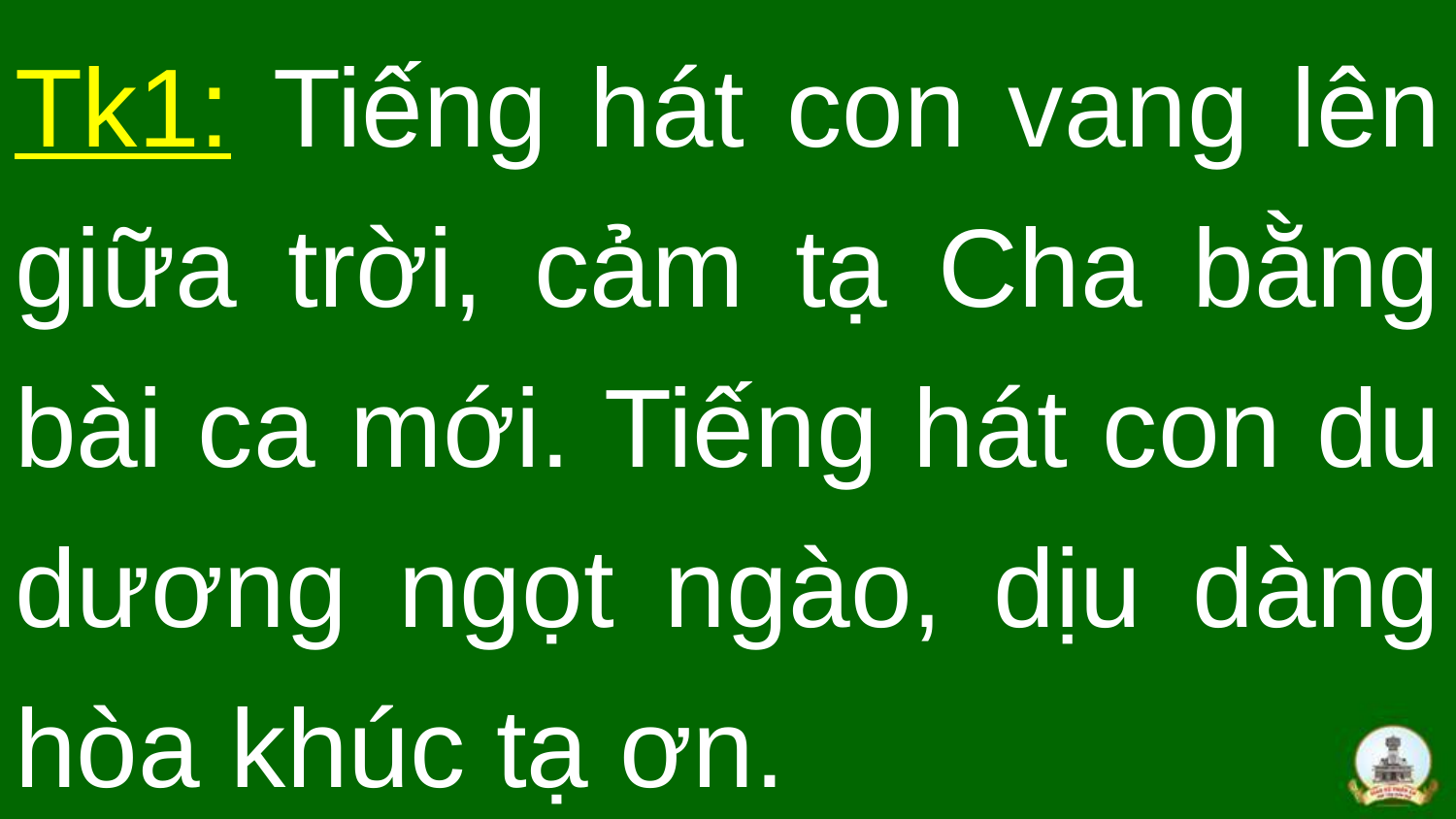

# Tk1: Tiếng hát con vang lên giữa trời, cảm tạ Cha bằng bài ca mới. Tiếng hát con du dương ngọt ngào, dịu dàng hòa khúc tạ ơn.